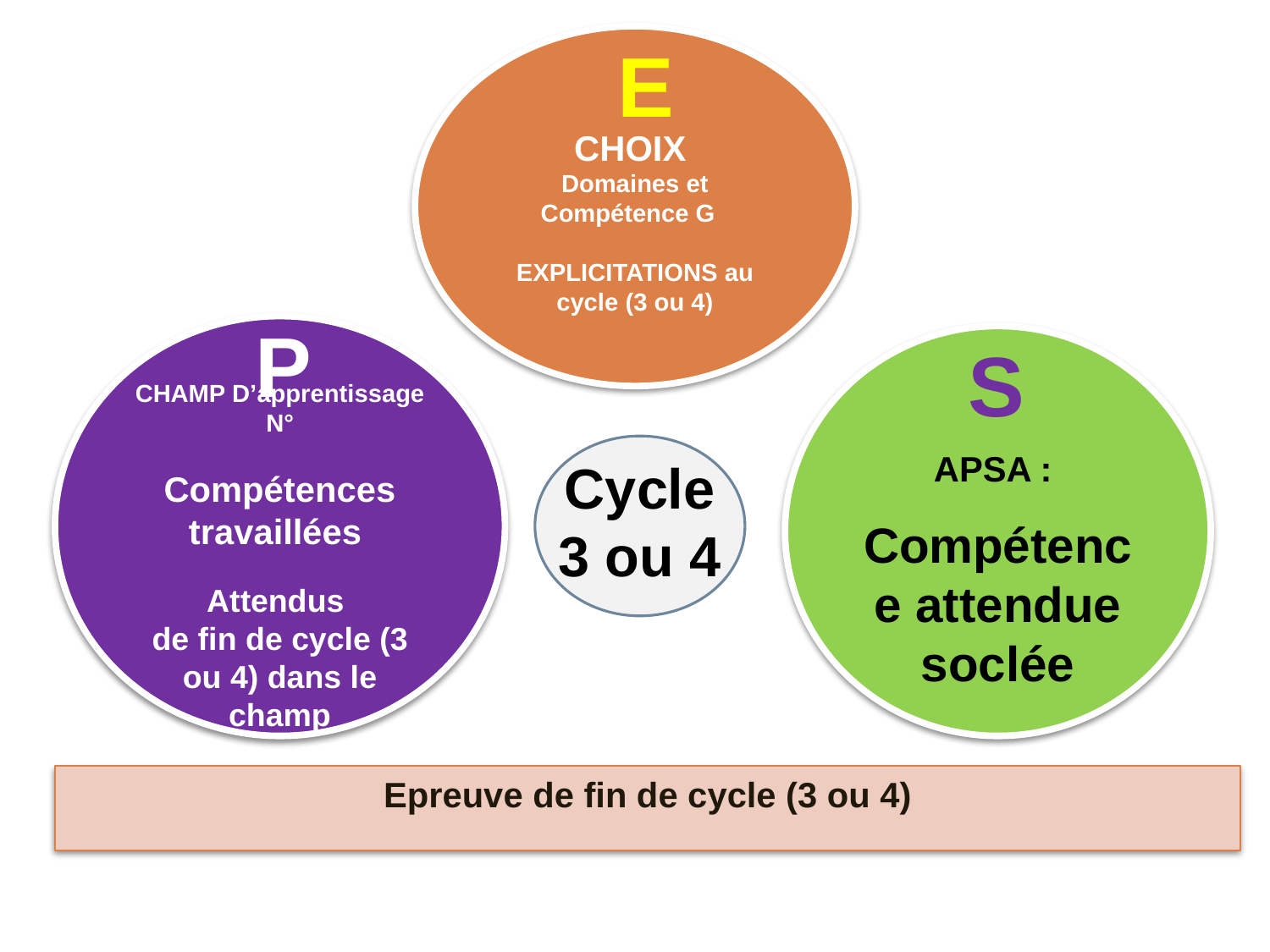

CHOIX
Domaines et Compétence G

EXPLICITATIONS au cycle (3 ou 4)
E
P

CHAMP D’apprentissage N°

Compétences travaillées

Attendus
de fin de cycle (3 ou 4) dans le champ

APSA :

Compétence attendue soclée
S

Cycle 3 ou 4
Epreuve de fin de cycle (3 ou 4)